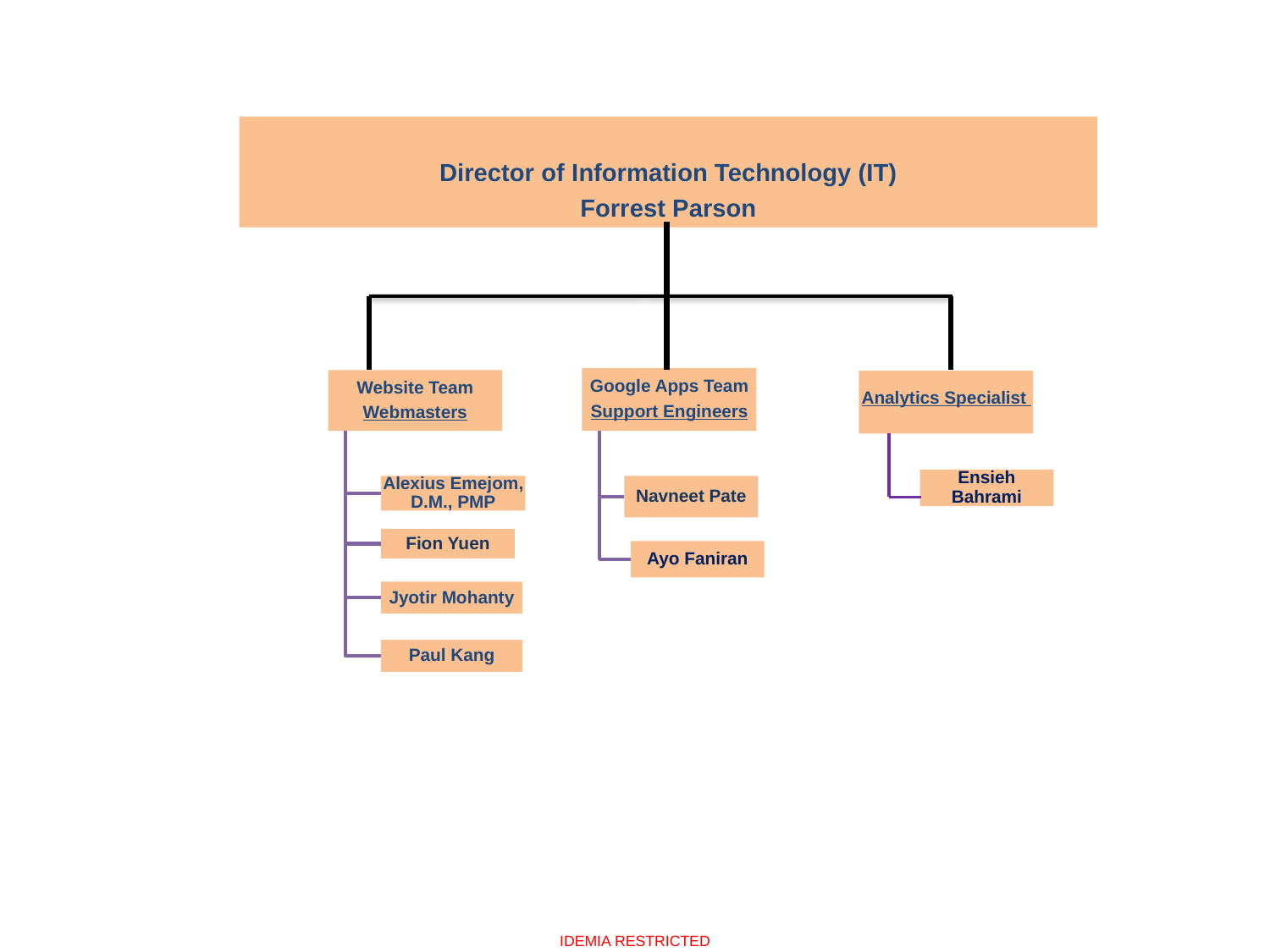

Director of Information Technology (IT)
Forrest Parson
Website Team
Webmasters
Alexius Emejom, D.M., PMP
Jyotir Mohanty
Fion Yuen
Paul Kang
Google Apps Team
Support Engineers
Ayo Faniran
Navneet Pate

Ensieh Bahrami
    Analytics Specialist